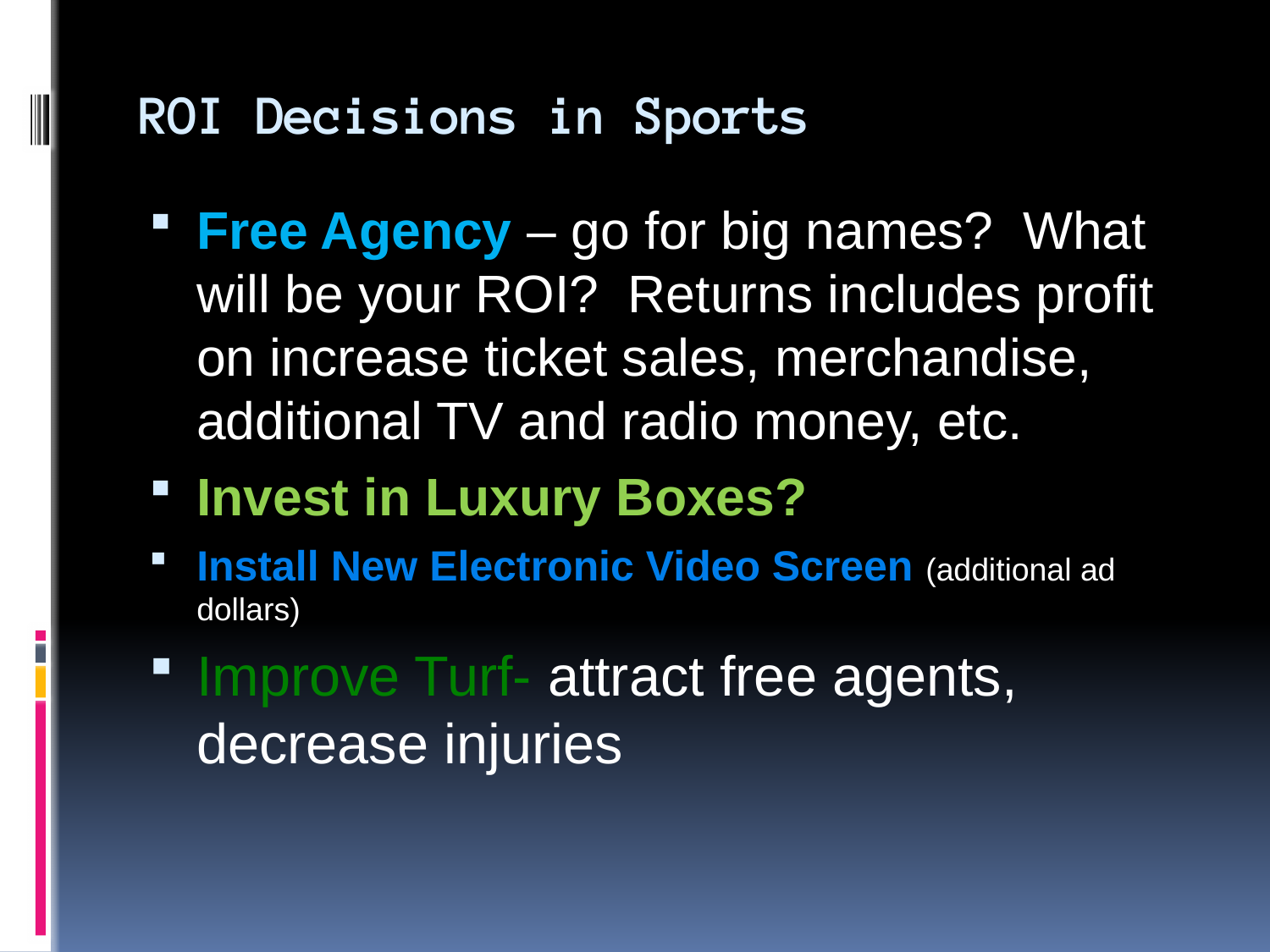

# ROI Decisions in Sports
Free Agency – go for big names?  What will be your ROI?  Returns includes profit on increase ticket sales, merchandise, additional TV and radio money, etc.
Invest in Luxury Boxes?
Install New Electronic Video Screen (additional ad dollars)
Improve Turf- attract free agents, decrease injuries